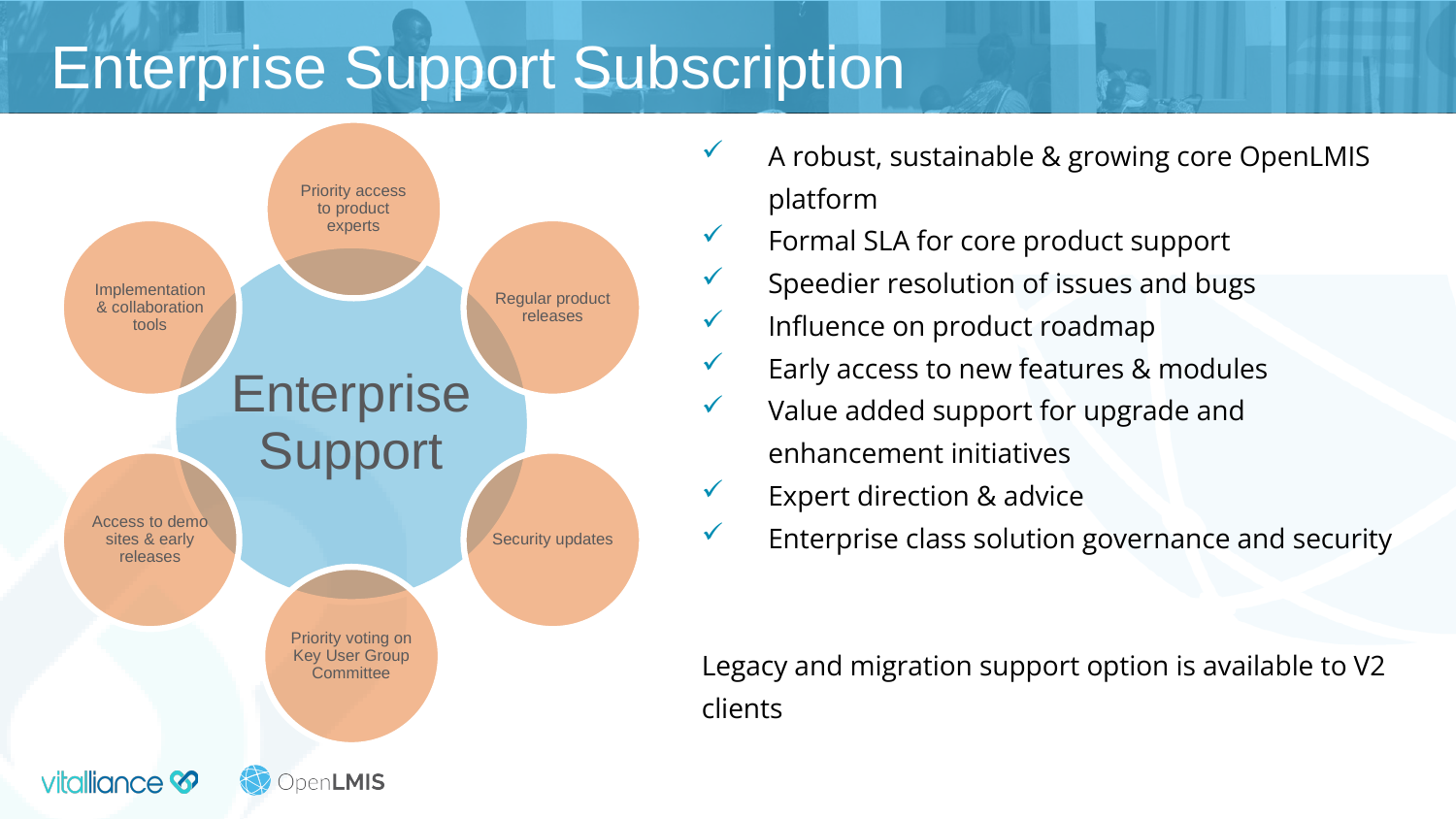

# Enterprise Support Subscription
Enterprise Support
Priority access to product experts
Regular product releases
Security updates
Priority voting on Key User Group Committee
Access to demo sites & early releases
Implementation & collaboration tools
A robust, sustainable & growing core OpenLMIS platform
Formal SLA for core product support
Speedier resolution of issues and bugs
Influence on product roadmap
Early access to new features & modules
Value added support for upgrade and enhancement initiatives
Expert direction & advice
Enterprise class solution governance and security

Legacy and migration support option is available to V2 clients